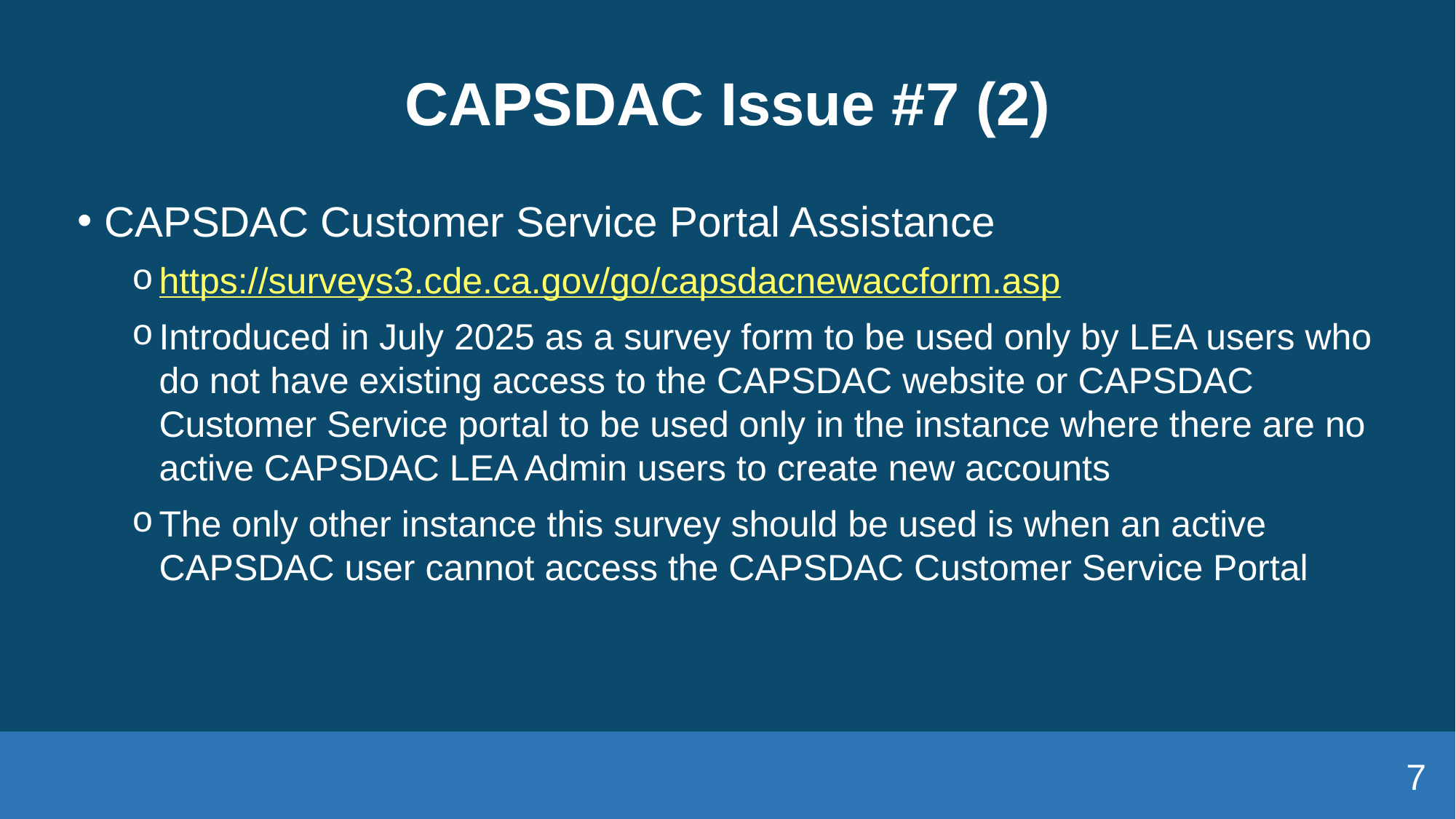

# CAPSDAC Issue #7 (2)
CAPSDAC Customer Service Portal Assistance
https://surveys3.cde.ca.gov/go/capsdacnewaccform.asp
Introduced in July 2025 as a survey form to be used only by LEA users who do not have existing access to the CAPSDAC website or CAPSDAC Customer Service portal to be used only in the instance where there are no active CAPSDAC LEA Admin users to create new accounts
The only other instance this survey should be used is when an active CAPSDAC user cannot access the CAPSDAC Customer Service Portal
7